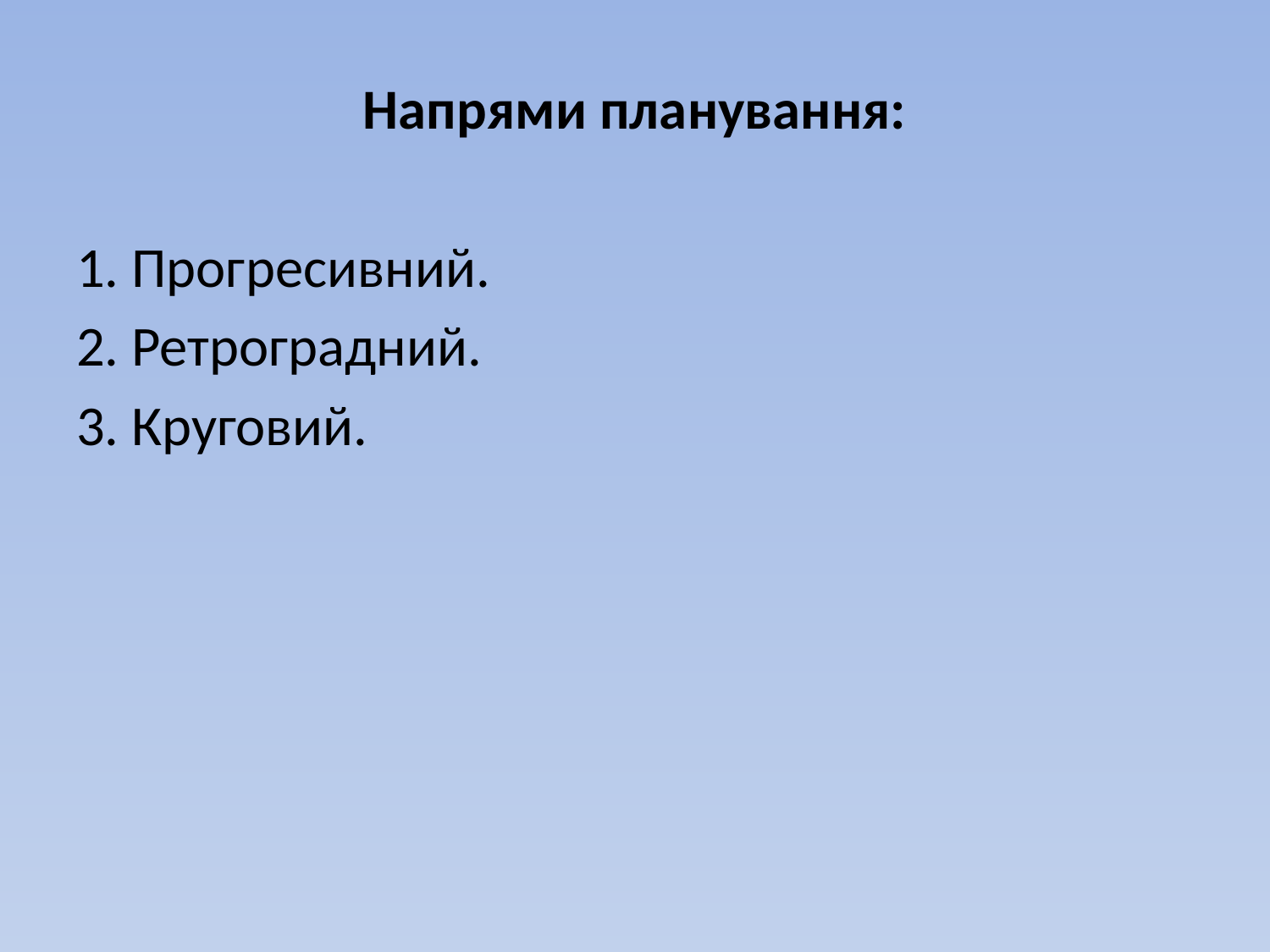

Напрями планування:

1. Прогресивний.
2. Ретроградний.
3. Круговий.